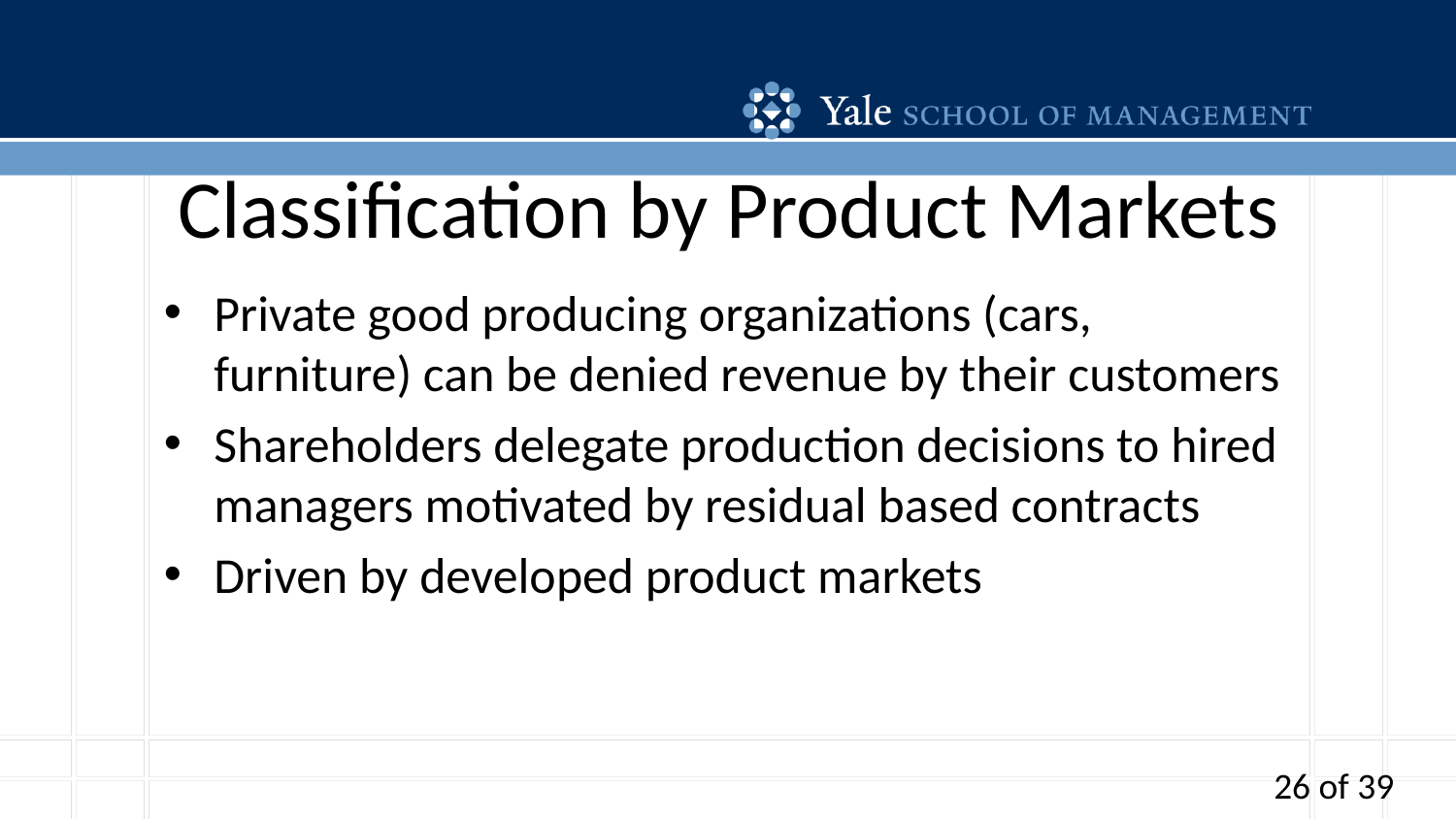

# Classification by Product Markets
Private good producing organizations (cars, furniture) can be denied revenue by their customers
Shareholders delegate production decisions to hired managers motivated by residual based contracts
Driven by developed product markets
26 of 39